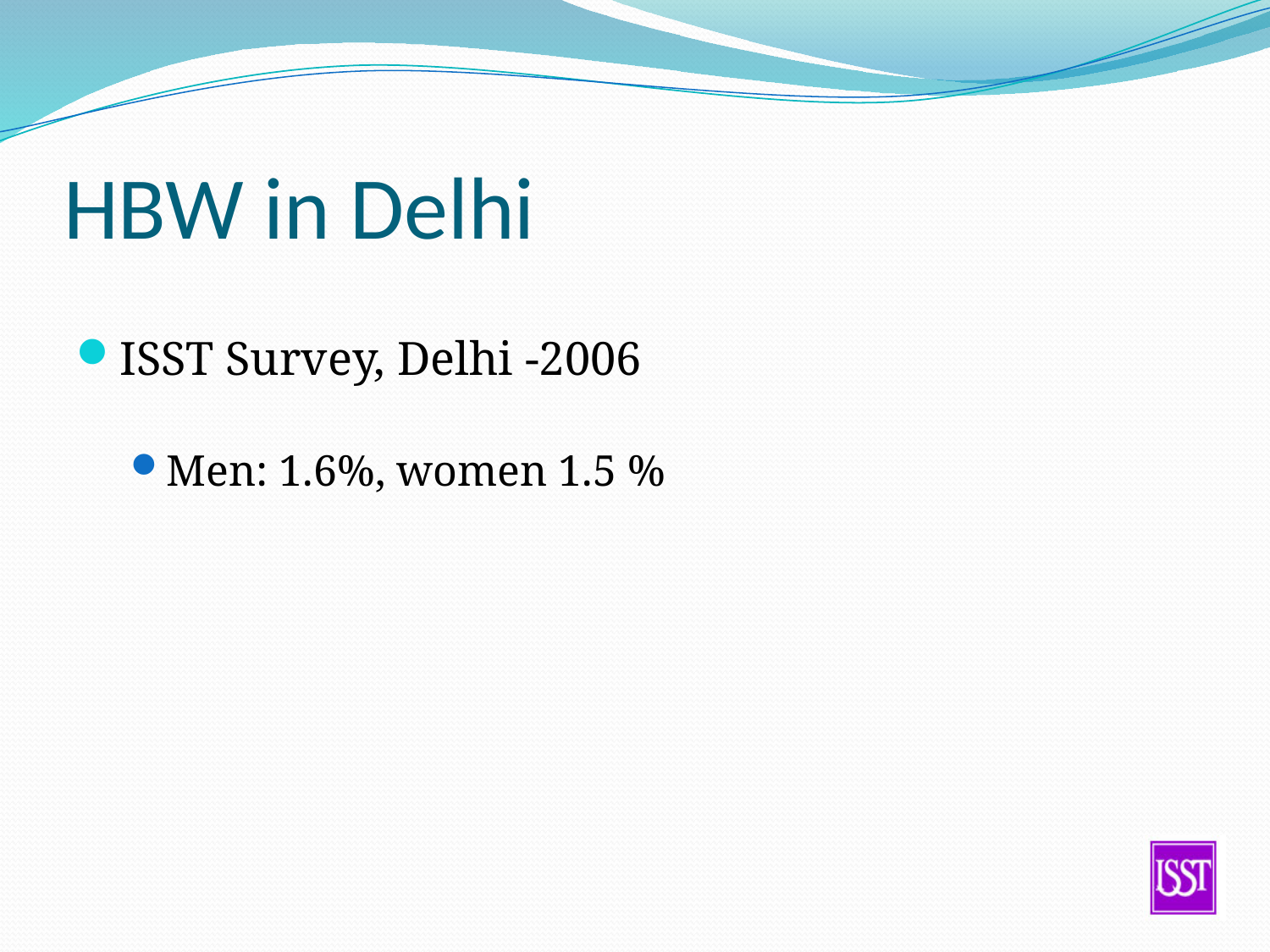

# HBW in Delhi
ISST Survey, Delhi -2006
Men: 1.6%, women 1.5 %